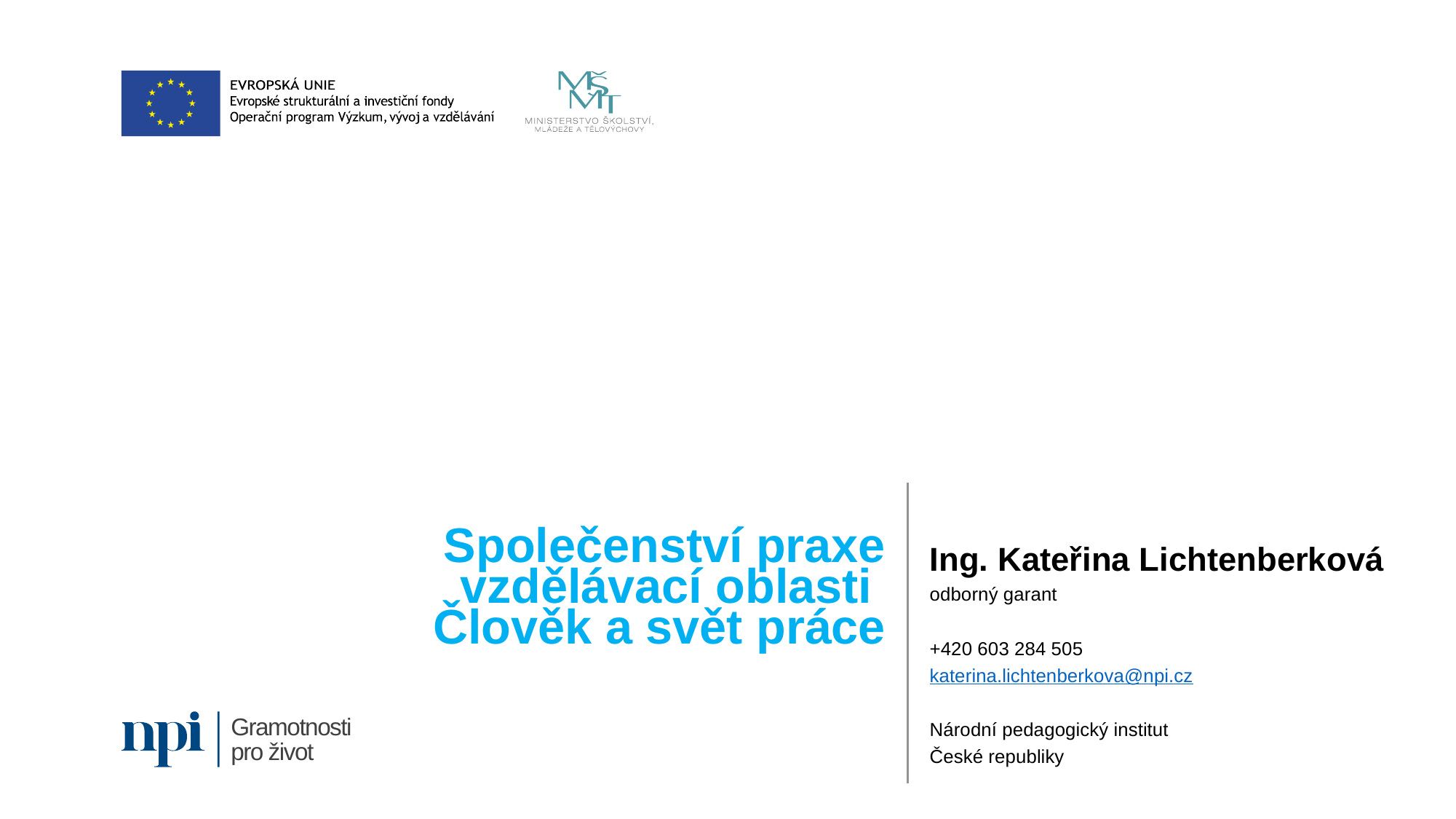

# Společenství praxe vzdělávací oblasti Člověk a svět práce
Ing. Kateřina Lichtenberková
odborný garant

+420 603 284 505
katerina.lichtenberkova@npi.cz

Národní pedagogický institut
České republiky